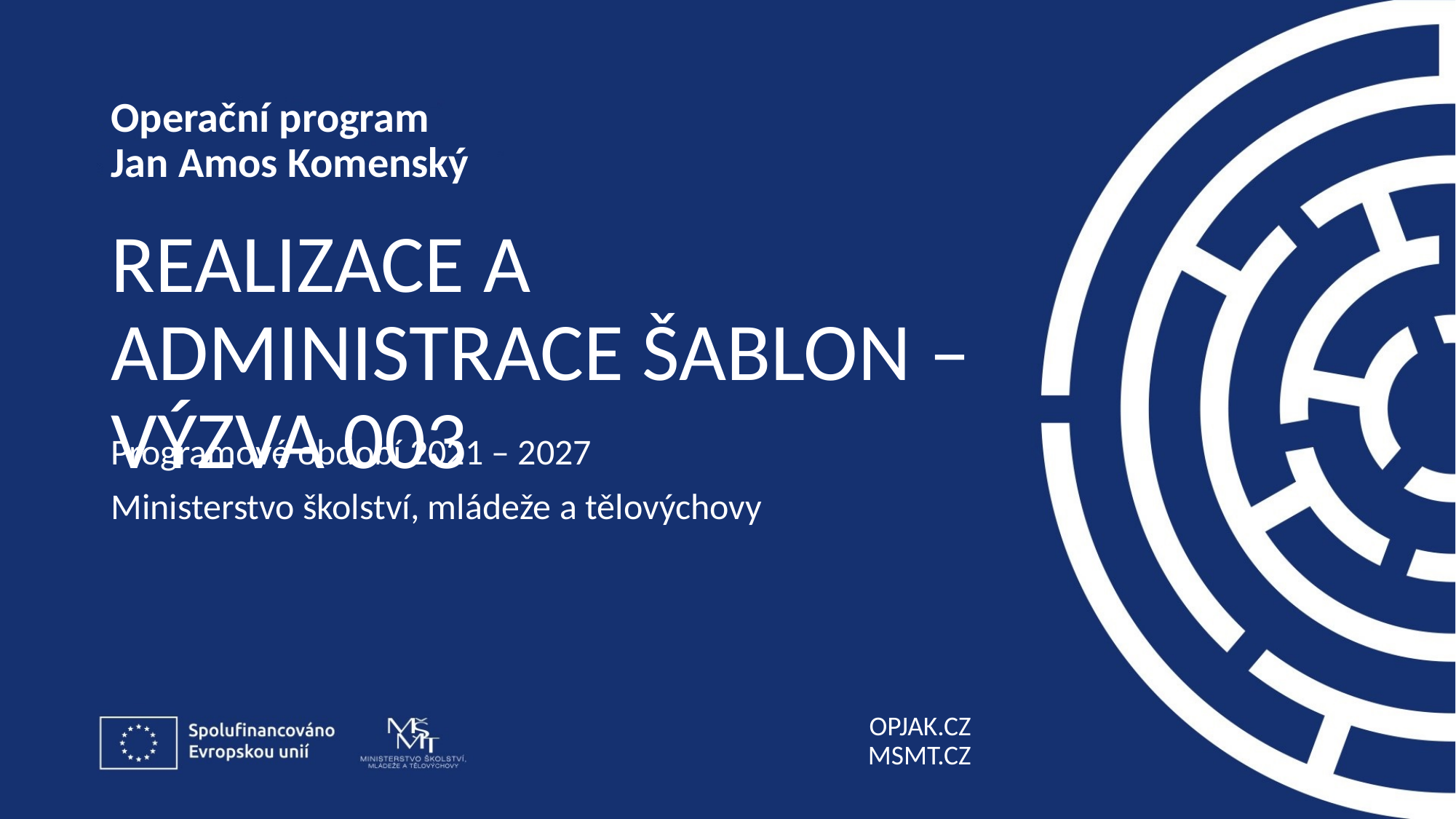

# Realizace a administrace šablon – výzva 003
Programové období 2021 – 2027
Ministerstvo školství, mládeže a tělovýchovy